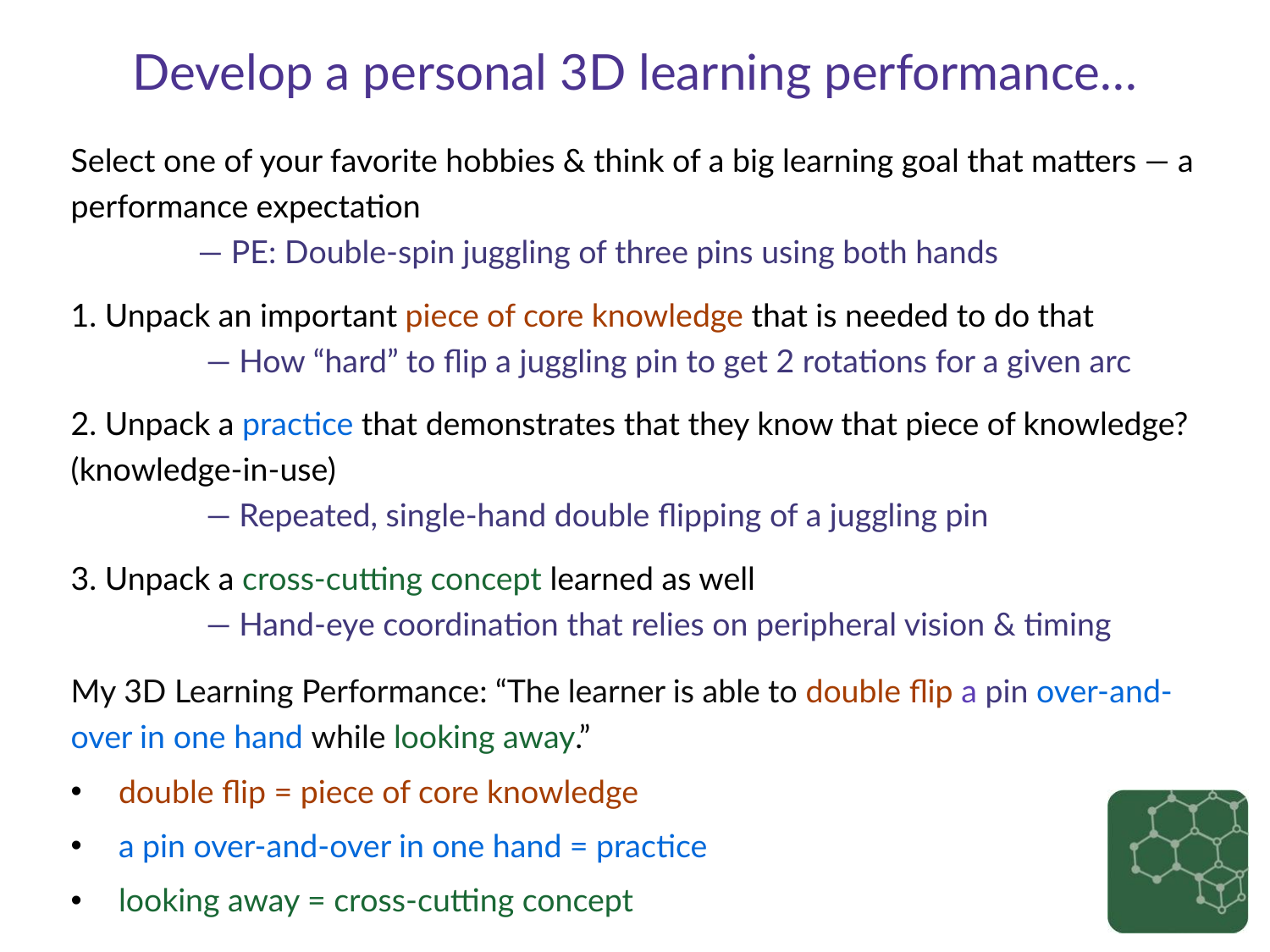

# Develop a personal 3D learning performance…
Select one of your favorite hobbies & think of a big learning goal that matters — a performance expectation
 	— PE: Double-spin juggling of three pins using both hands
1. Unpack an important piece of core knowledge that is needed to do that
	 — How “hard” to flip a juggling pin to get 2 rotations for a given arc
2. Unpack a practice that demonstrates that they know that piece of knowledge? (knowledge-in-use)
	 — Repeated, single-hand double flipping of a juggling pin
3. Unpack a cross-cutting concept learned as well
	 — Hand-eye coordination that relies on peripheral vision & timing
My 3D Learning Performance: “The learner is able to double flip a pin over-and-over in one hand while looking away.”
double flip = piece of core knowledge
a pin over-and-over in one hand = practice
looking away = cross-cutting concept